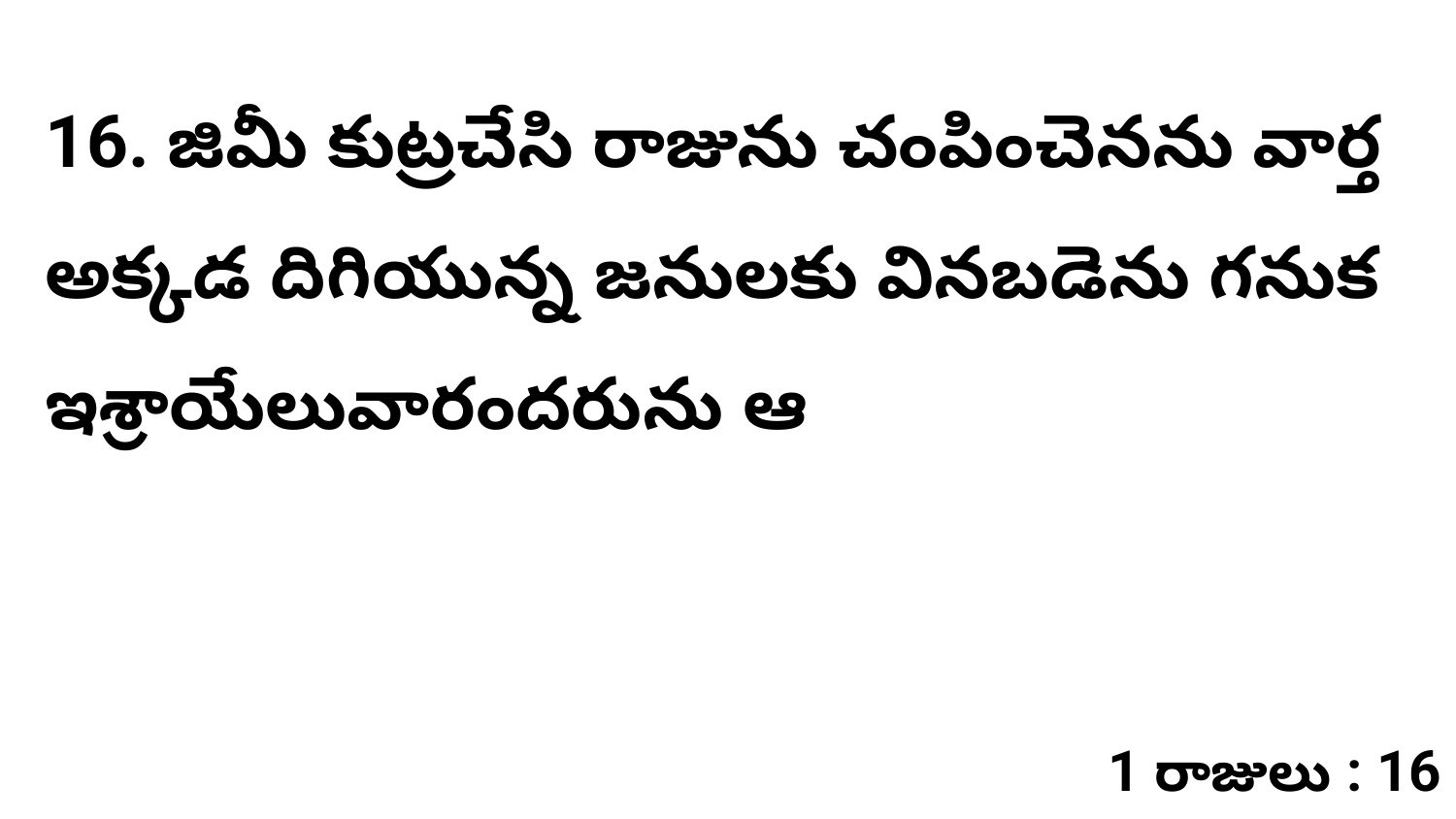

16. జిమీ కుట్రచేసి రాజును చంపించెనను వార్త అక్కడ దిగియున్న జనులకు వినబడెను గనుక ఇశ్రాయేలువారందరును ఆ
1 రాజులు : 16